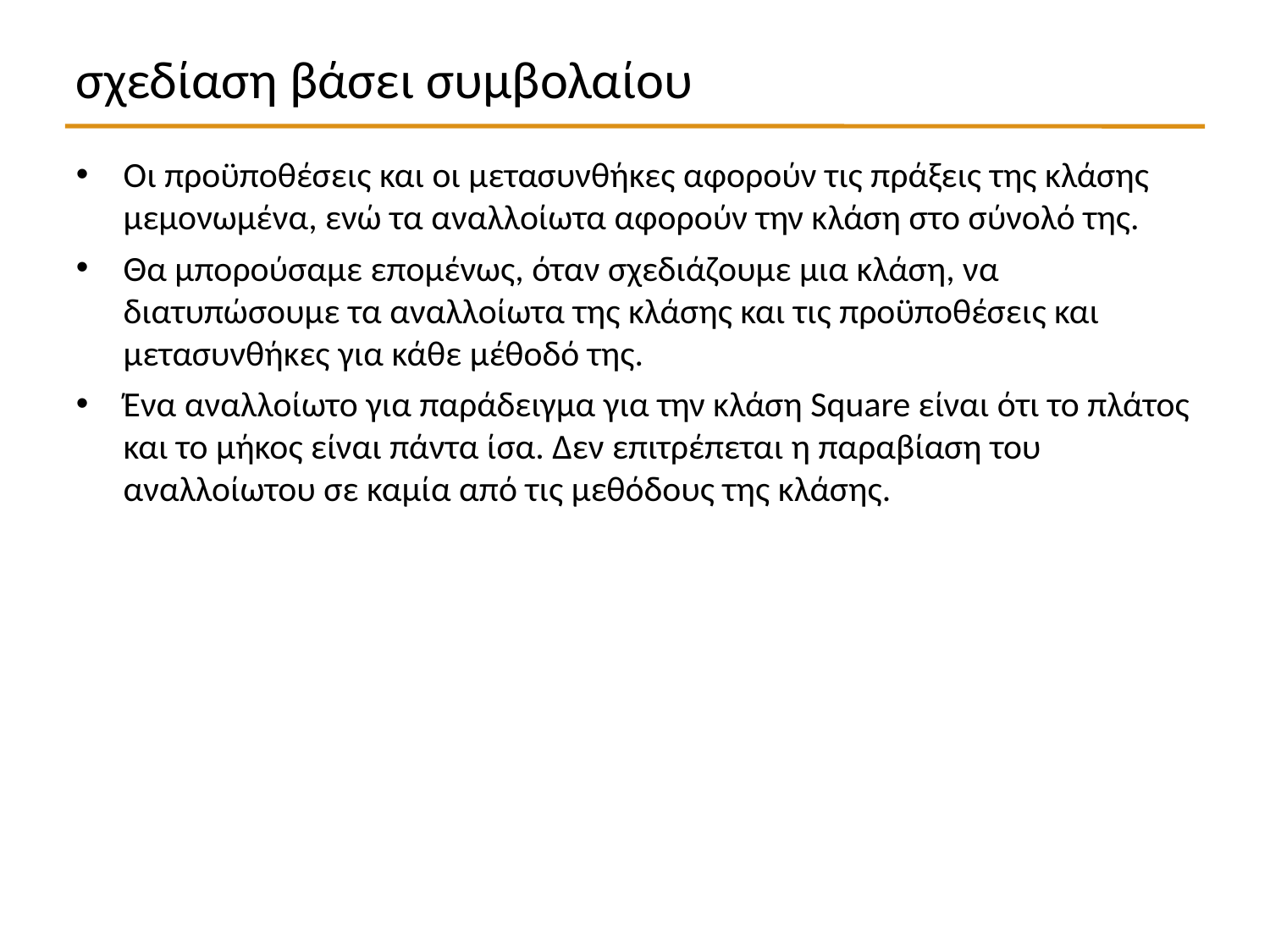

σχεδίαση βάσει συμβολαίου
Οι προϋποθέσεις και οι μετασυνθήκες αφορούν τις πράξεις της κλάσης μεμονωμένα, ενώ τα αναλλοίωτα αφορούν την κλάση στο σύνολό της.
Θα μπορούσαμε επομένως, όταν σχεδιάζουμε μια κλάση, να διατυπώσουμε τα αναλλοίωτα της κλάσης και τις προϋποθέσεις και μετασυνθήκες για κάθε μέθοδό της.
Ένα αναλλοίωτο για παράδειγμα για την κλάση Square είναι ότι το πλάτος και το μήκος είναι πάντα ίσα. Δεν επιτρέπεται η παραβίαση του αναλλοίωτου σε καμία από τις μεθόδους της κλάσης.